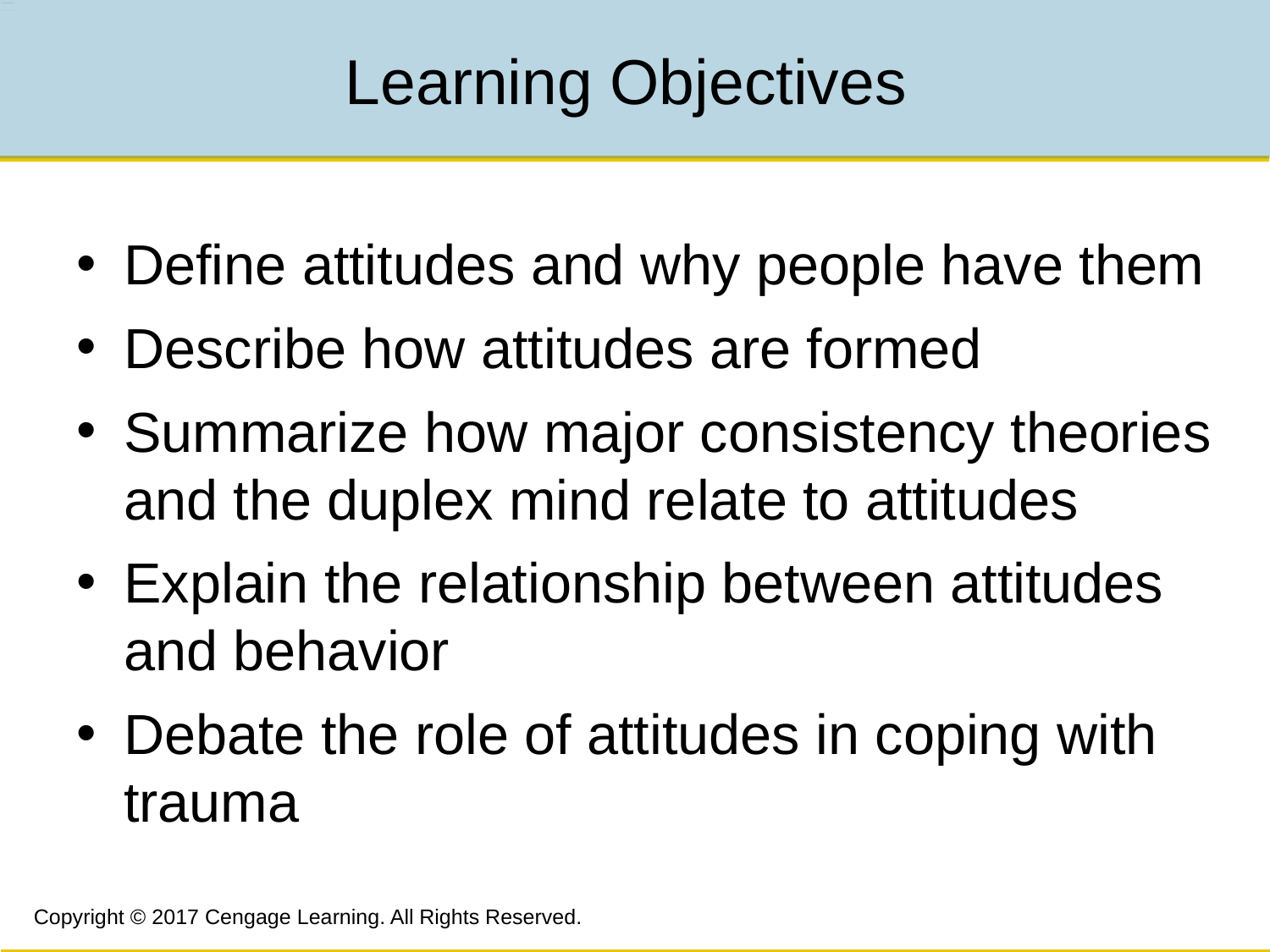

# Learning Objectives
Define attitudes and why people have them
Describe how attitudes are formed
Summarize how major consistency theories and the duplex mind relate to attitudes
Explain the relationship between attitudes and behavior
Debate the role of attitudes in coping with trauma
Copyright © 2017 Cengage Learning. All Rights Reserved.